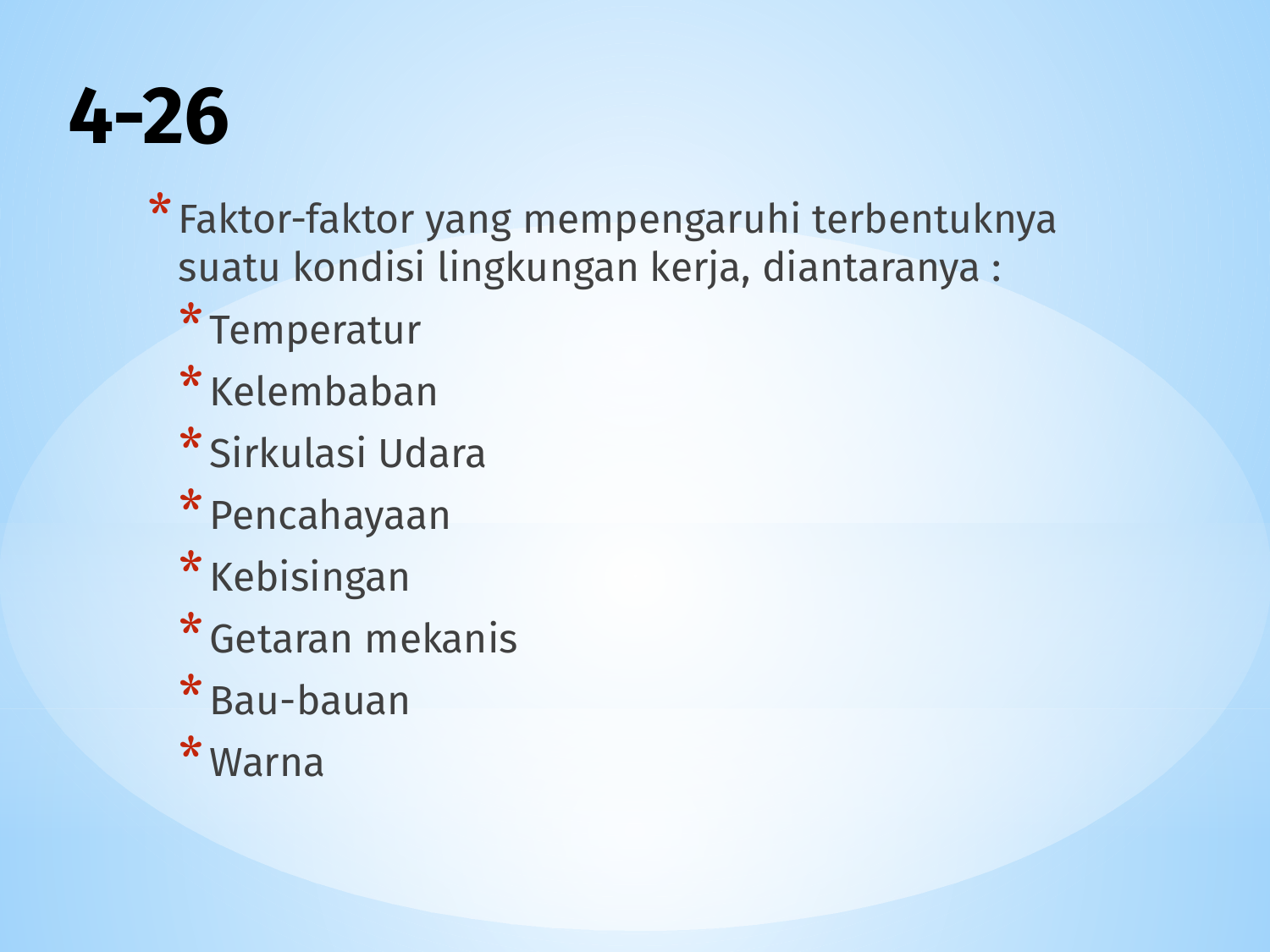

# 4-26
Faktor-faktor yang mempengaruhi terbentuknya suatu kondisi lingkungan kerja, diantaranya :
Temperatur
Kelembaban
Sirkulasi Udara
Pencahayaan
Kebisingan
Getaran mekanis
Bau-bauan
Warna